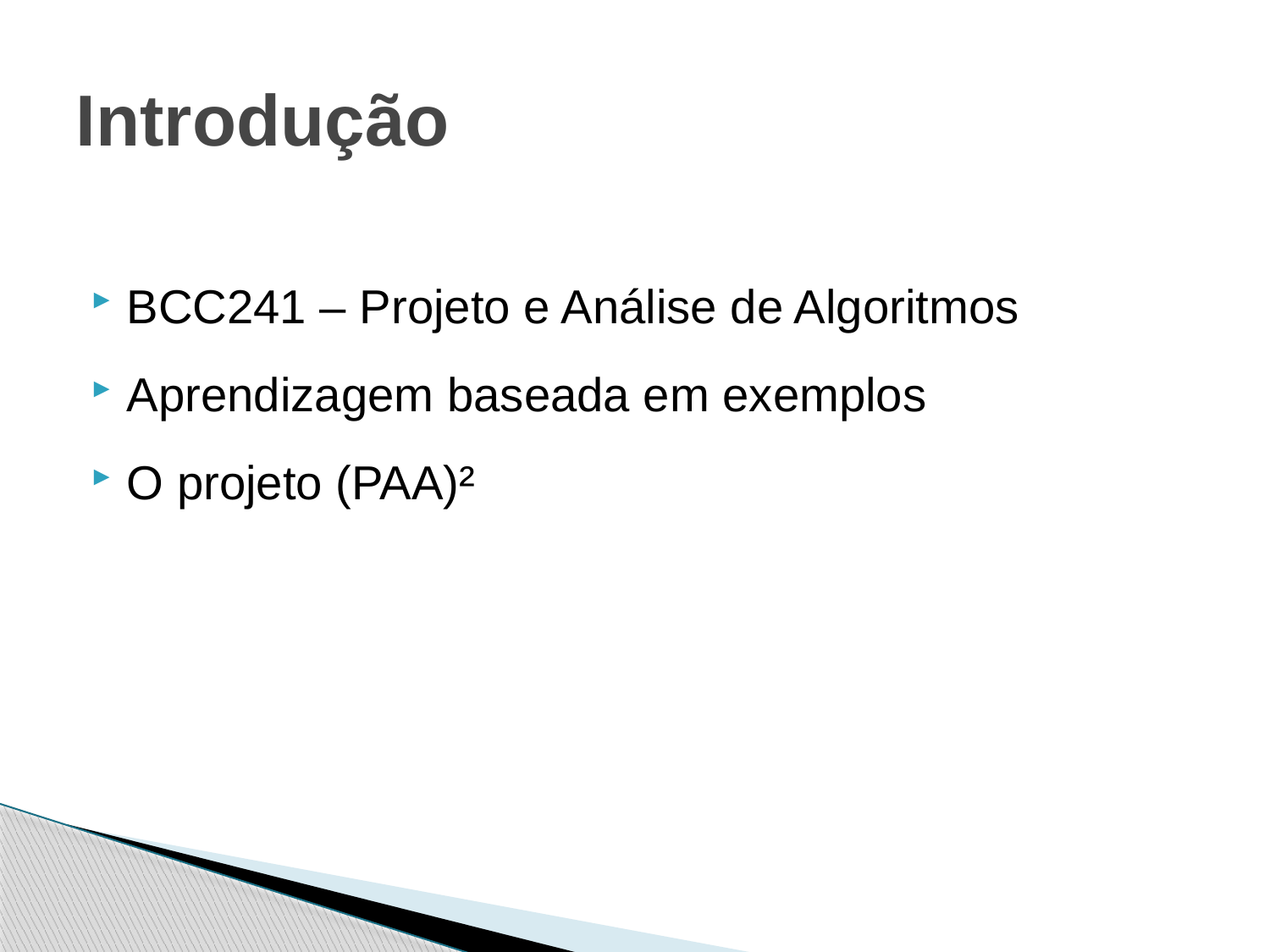

# Introdução

BCC241 – Projeto e Análise de Algoritmos

Aprendizagem baseada em exemplos

O projeto (PAA)²